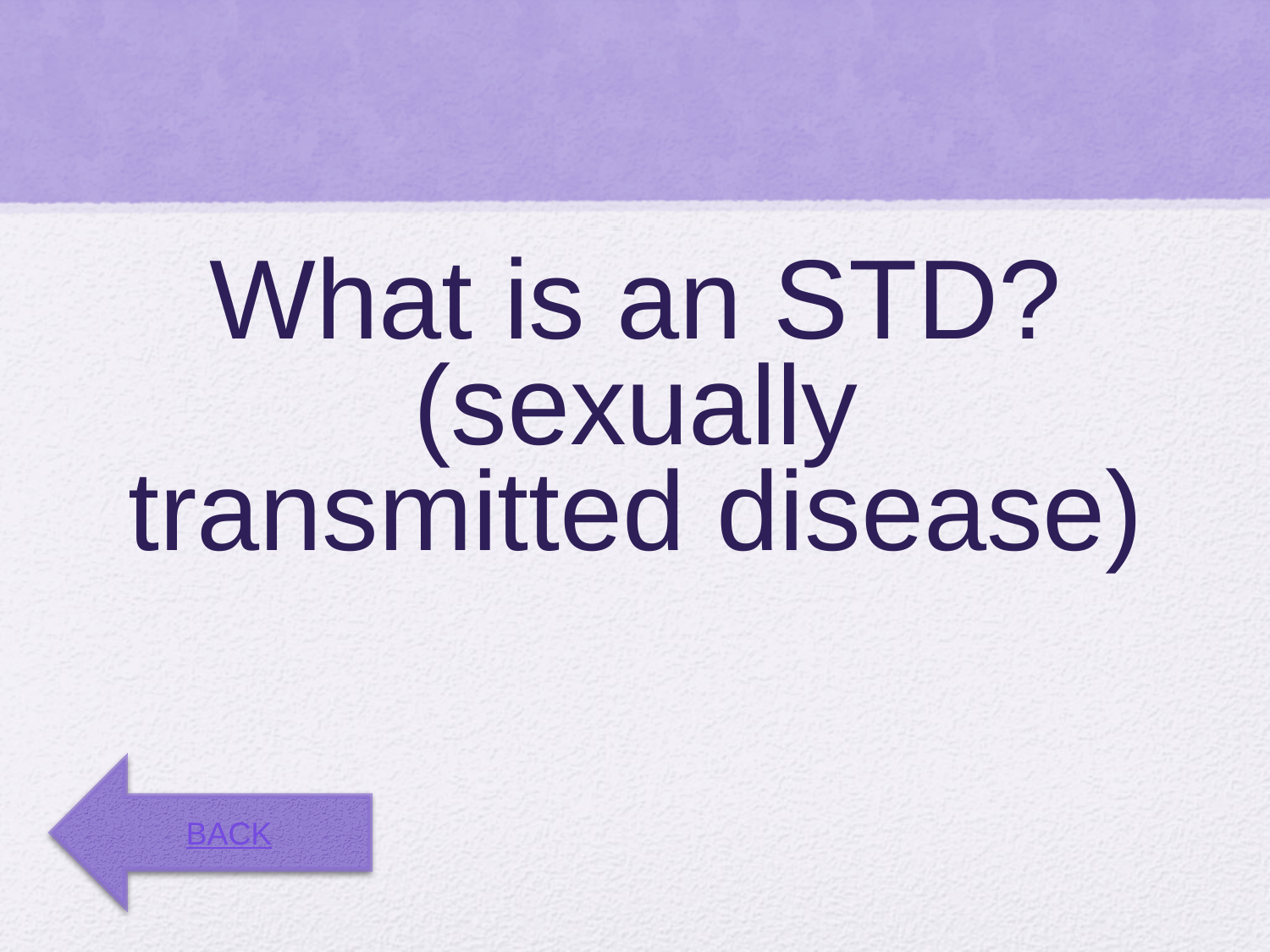

# What is an STD? (sexually transmitted disease)

BACK